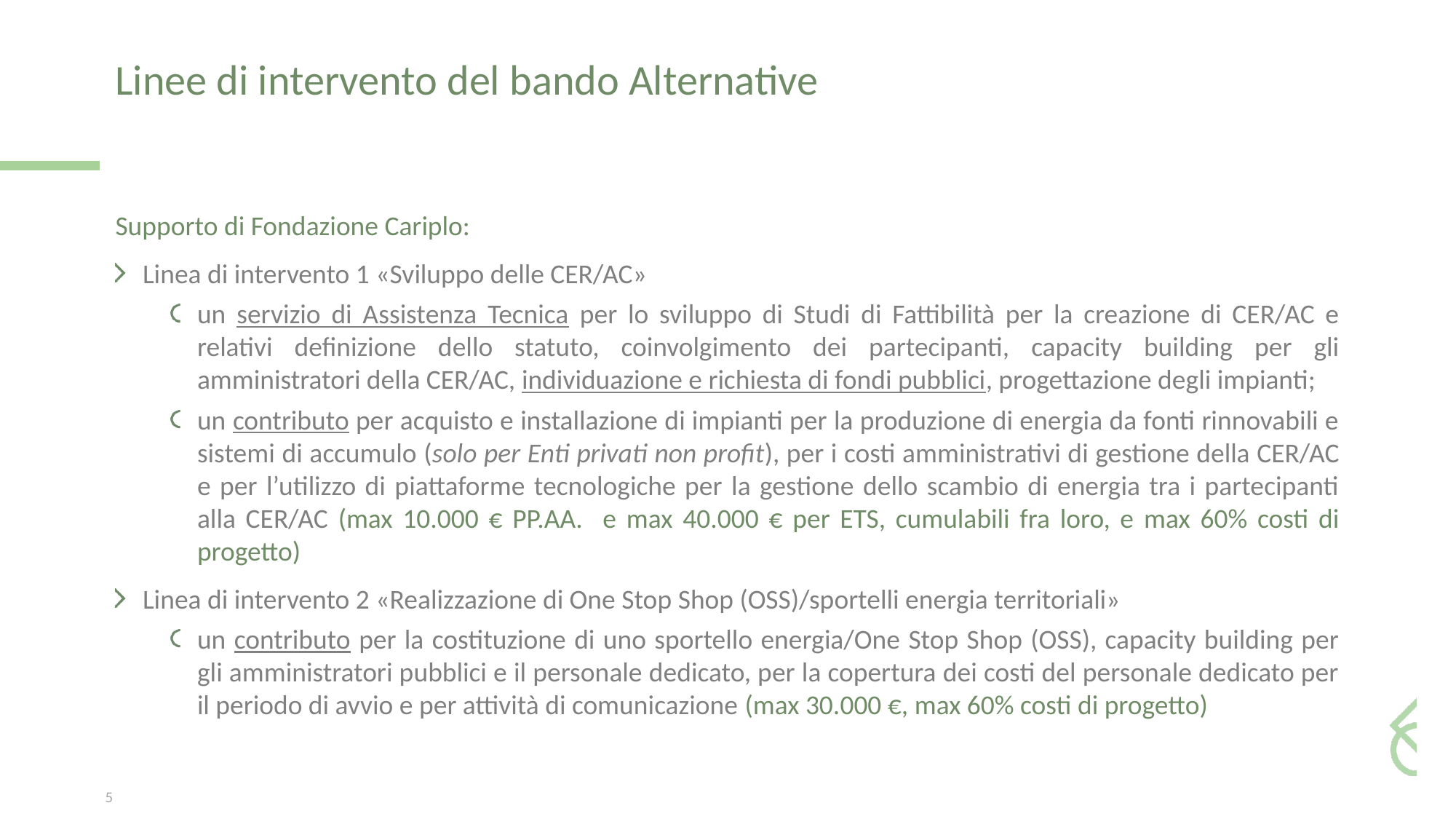

# Linee di intervento del bando Alternative
Supporto di Fondazione Cariplo:
Linea di intervento 1 «Sviluppo delle CER/AC»
un servizio di Assistenza Tecnica per lo sviluppo di Studi di Fattibilità per la creazione di CER/AC e relativi definizione dello statuto, coinvolgimento dei partecipanti, capacity building per gli amministratori della CER/AC, individuazione e richiesta di fondi pubblici, progettazione degli impianti;
un contributo per acquisto e installazione di impianti per la produzione di energia da fonti rinnovabili e sistemi di accumulo (solo per Enti privati non profit), per i costi amministrativi di gestione della CER/AC e per l’utilizzo di piattaforme tecnologiche per la gestione dello scambio di energia tra i partecipanti alla CER/AC (max 10.000 € PP.AA.  e max 40.000 € per ETS, cumulabili fra loro, e max 60% costi di progetto)
Linea di intervento 2 «Realizzazione di One Stop Shop (OSS)/sportelli energia territoriali»
un contributo per la costituzione di uno sportello energia/One Stop Shop (OSS), capacity building per gli amministratori pubblici e il personale dedicato, per la copertura dei costi del personale dedicato per il periodo di avvio e per attività di comunicazione (max 30.000 €, max 60% costi di progetto)

5